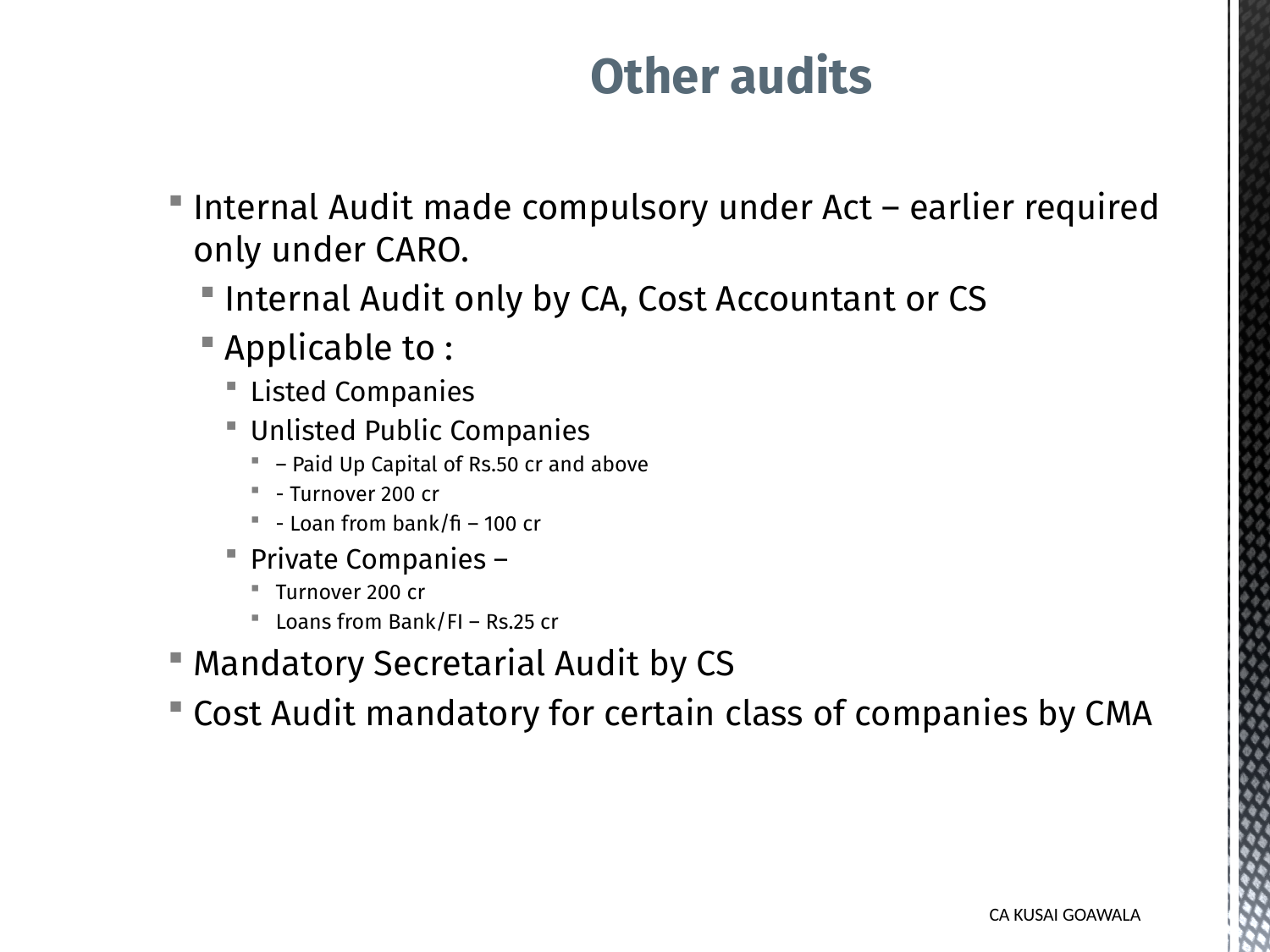

# Other audits
Internal Audit made compulsory under Act – earlier required only under CARO.
Internal Audit only by CA, Cost Accountant or CS
Applicable to :
Listed Companies
Unlisted Public Companies
– Paid Up Capital of Rs.50 cr and above
- Turnover 200 cr
- Loan from bank/fi – 100 cr
Private Companies –
Turnover 200 cr
Loans from Bank/FI – Rs.25 cr
Mandatory Secretarial Audit by CS
Cost Audit mandatory for certain class of companies by CMA

CA KUSAI GOAWALA